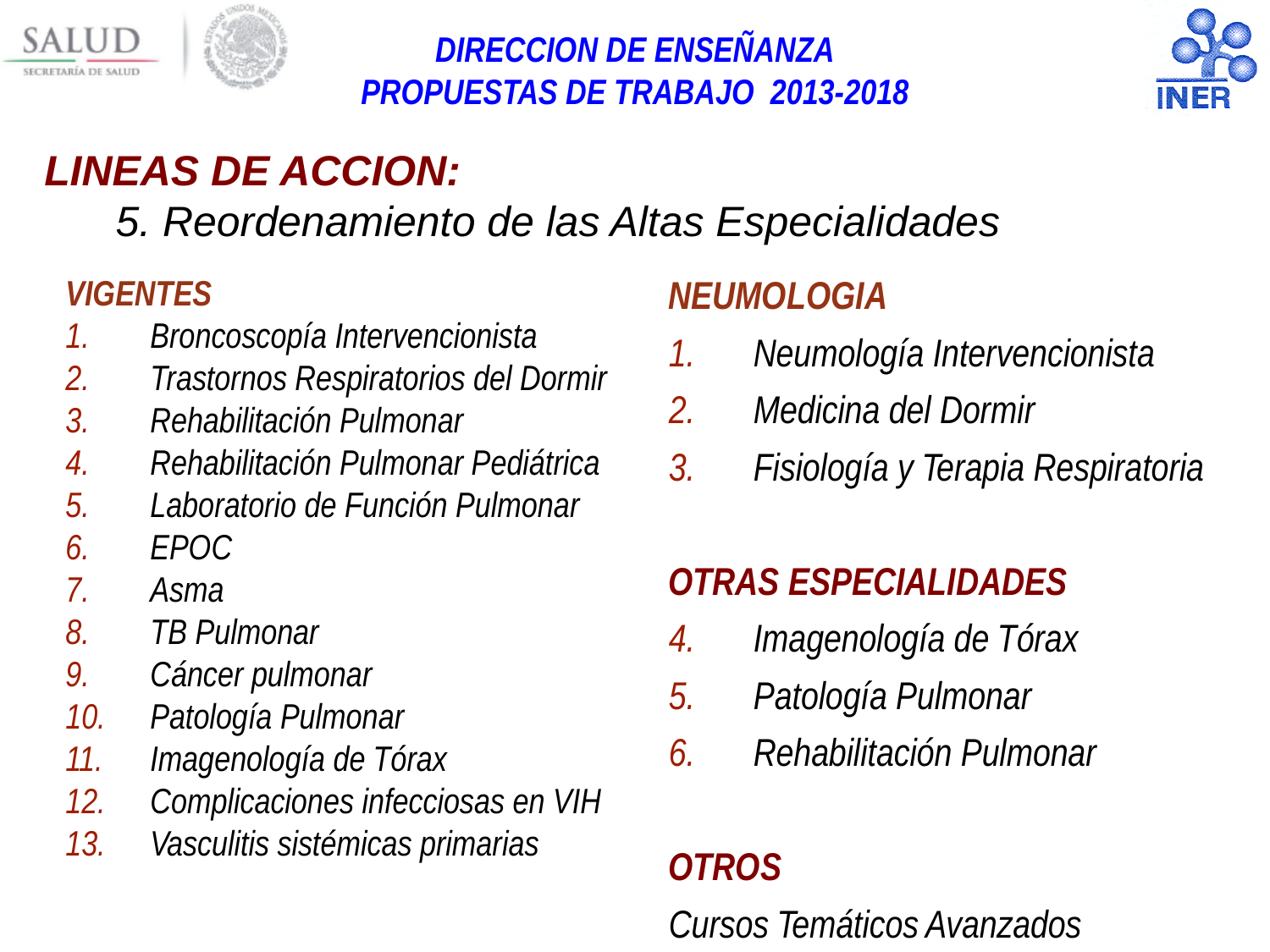

DIRECCION DE ENSEÑANZA
PROPUESTAS DE TRABAJO  2013-2018
# LINEAS DE ACCION: 5. Reordenamiento de las Altas Especialidades
VIGENTES
Broncoscopía Intervencionista
Trastornos Respiratorios del Dormir
Rehabilitación Pulmonar
Rehabilitación Pulmonar Pediátrica
Laboratorio de Función Pulmonar
EPOC
Asma
TB Pulmonar
Cáncer pulmonar
Patología Pulmonar
Imagenología de Tórax
Complicaciones infecciosas en VIH
Vasculitis sistémicas primarias

NEUMOLOGIA
Neumología Intervencionista
Medicina del Dormir
Fisiología y Terapia Respiratoria

OTRAS ESPECIALIDADES
Imagenología de Tórax
Patología Pulmonar
Rehabilitación Pulmonar

OTROS
Cursos Temáticos Avanzados